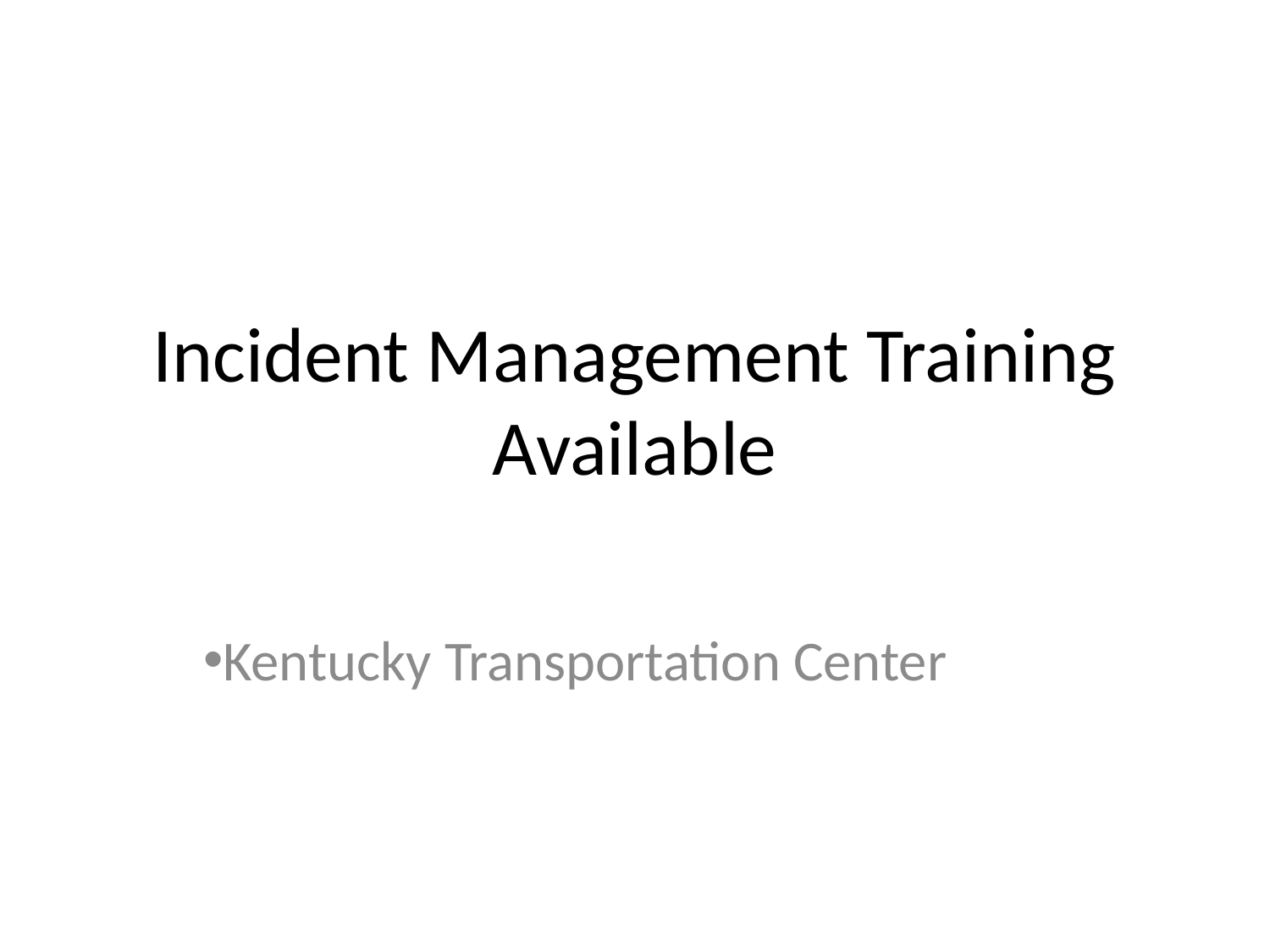

# Incident Management Training Available

Kentucky Transportation Center